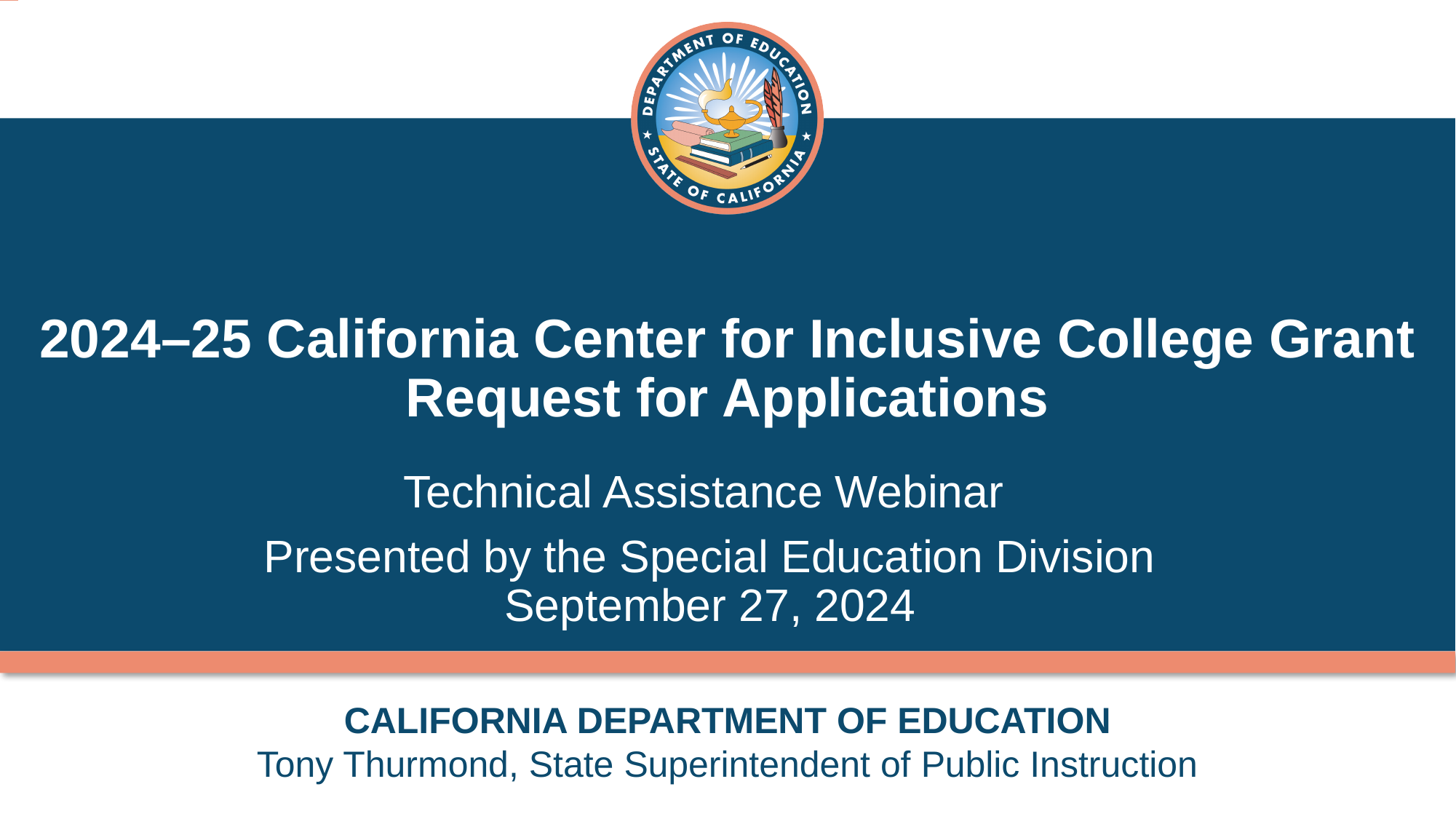

# 2024–25 California Center for Inclusive College Grant Request for Applications
Technical Assistance Webinar
Presented by the Special Education Division September 27, 2024